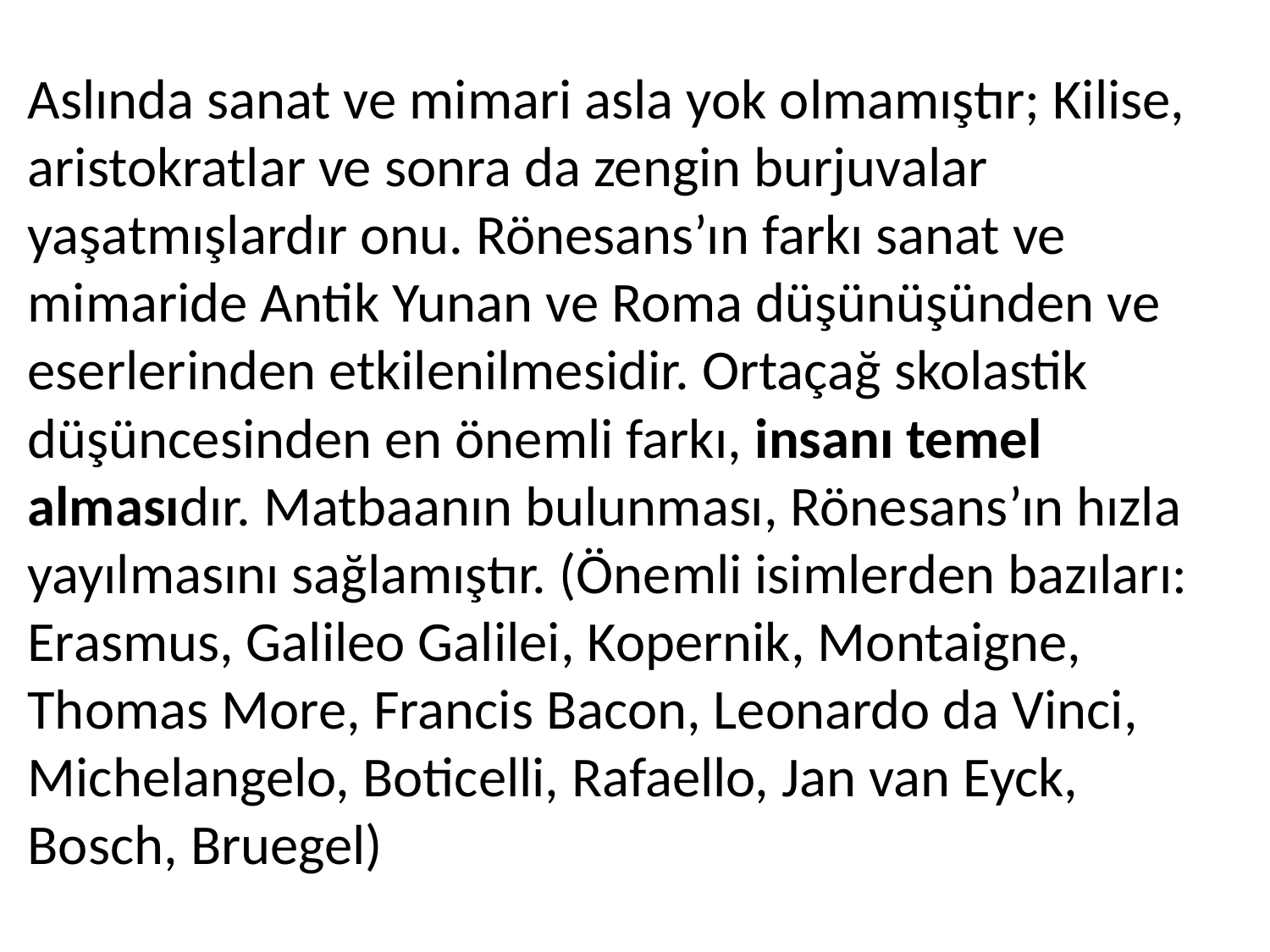

Aslında sanat ve mimari asla yok olmamıştır; Kilise, aristokratlar ve sonra da zengin burjuvalar yaşatmışlardır onu. Rönesans’ın farkı sanat ve mimaride Antik Yunan ve Roma düşünüşünden ve eserlerinden etkilenilmesidir. Ortaçağ skolastik düşüncesinden en önemli farkı, insanı temel almasıdır. Matbaanın bulunması, Rönesans’ın hızla yayılmasını sağlamıştır. (Önemli isimlerden bazıları: Erasmus, Galileo Galilei, Kopernik, Montaigne, Thomas More, Francis Bacon, Leonardo da Vinci, Michelangelo, Boticelli, Rafaello, Jan van Eyck, Bosch, Bruegel)